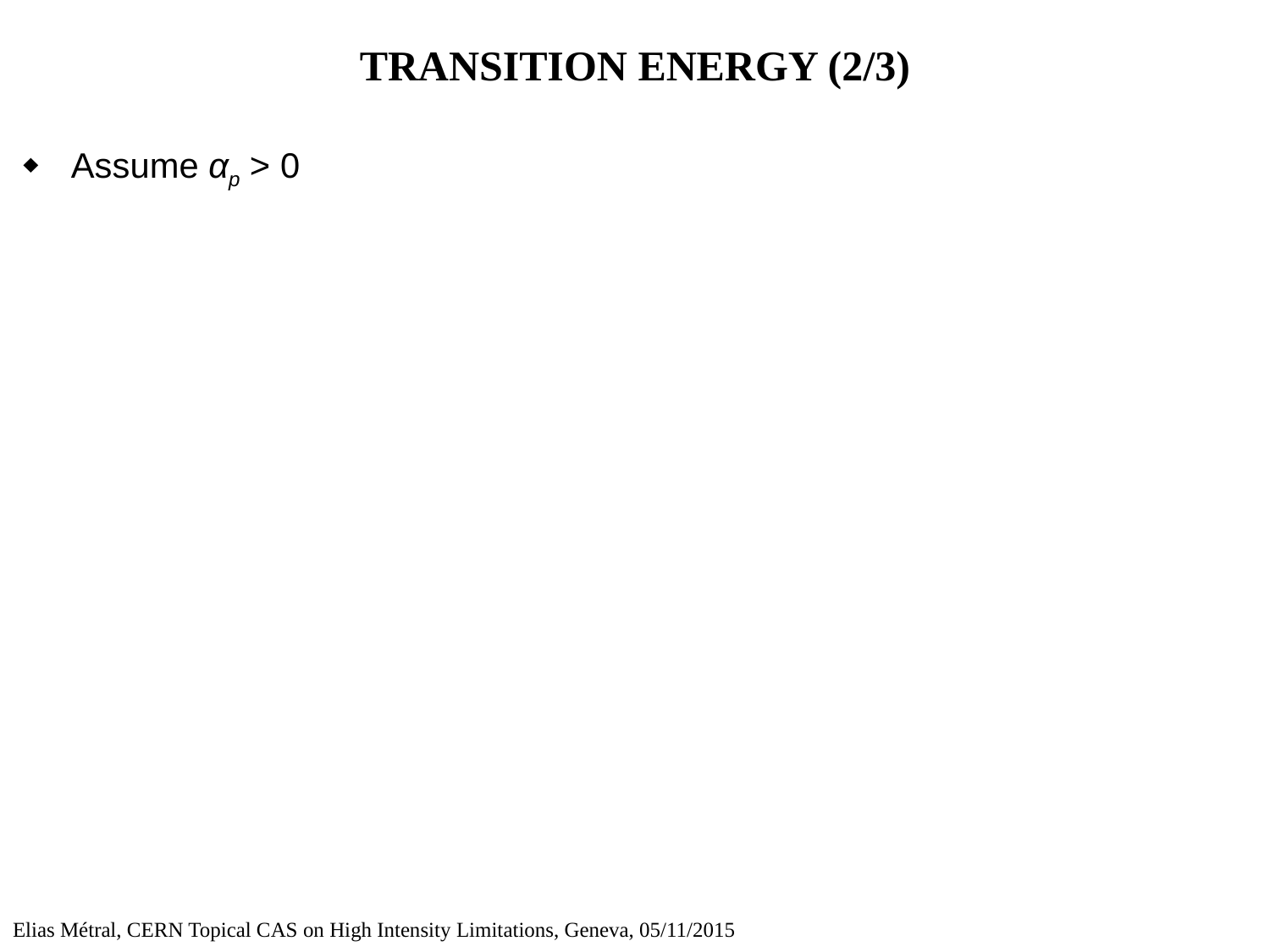

# TRANSITION ENERGY (2/3)
Assume αp > 0

Elias Métral, CERN Topical CAS on High Intensity Limitations, Geneva, 05/11/2015